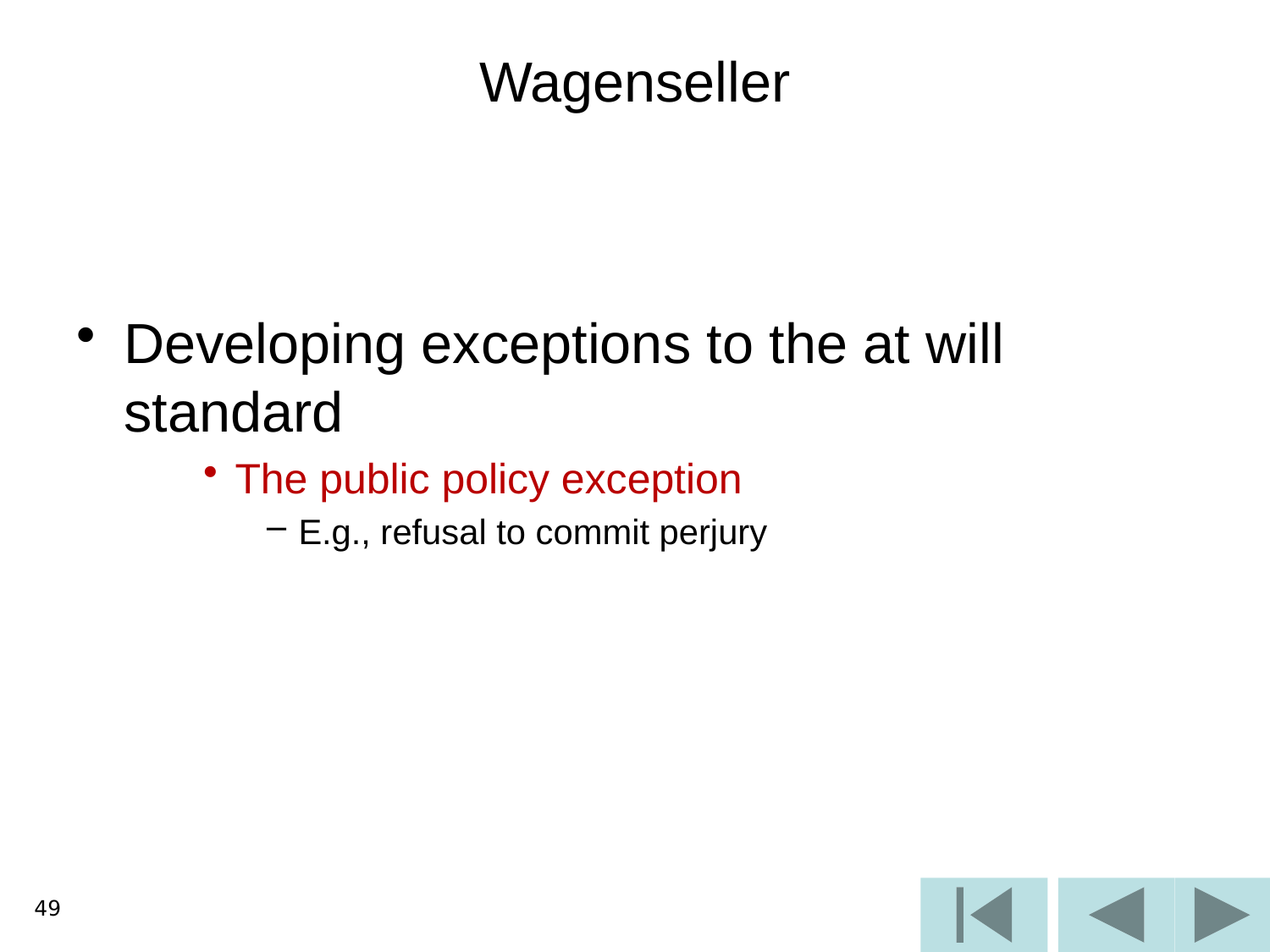

# Wagenseller

Developing exceptions to the at will standard
The public policy exception
E.g., refusal to commit perjury
49